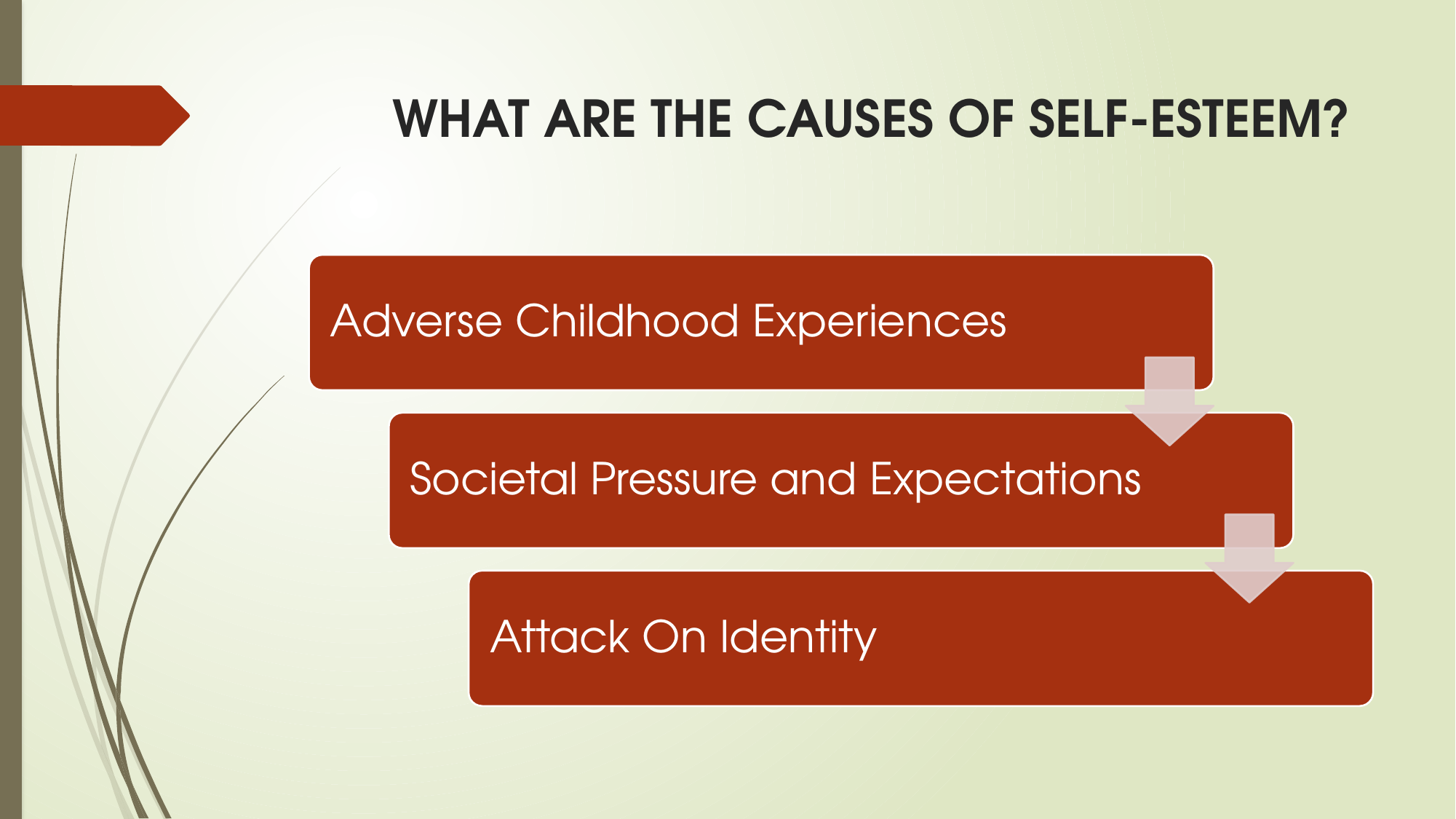

# WHAT ARE THE CAUSES OF SELF-ESTEEM?
Adverse Childhood Experiences
Societal Pressure and Expectations
Attack On Identity